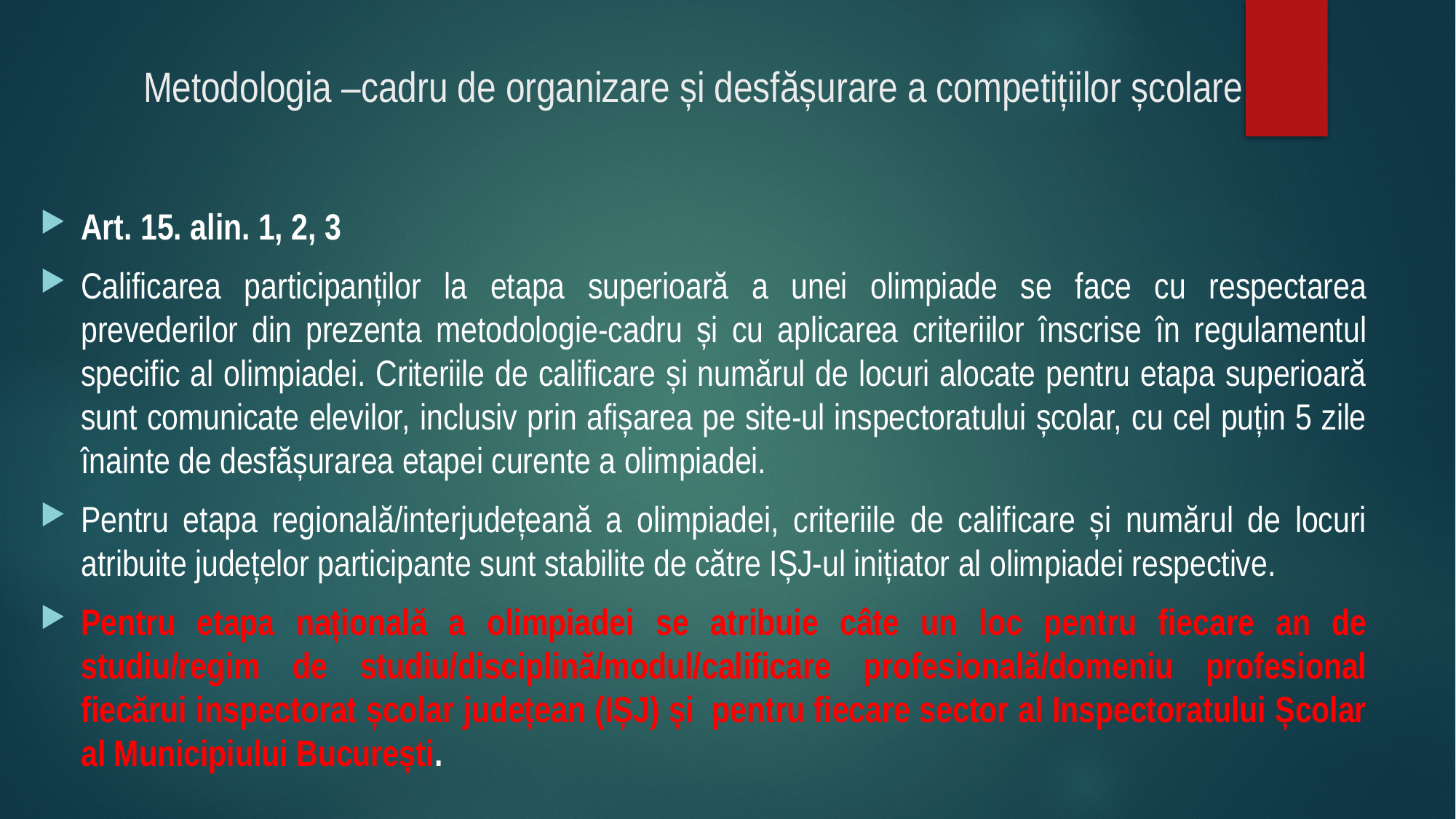

# Metodologia –cadru de organizare și desfășurare a competițiilor școlare
Art. 15. alin. 1, 2, 3
Calificarea participanților la etapa superioară a unei olimpiade se face cu respectarea prevederilor din prezenta metodologie-cadru și cu aplicarea criteriilor înscrise în regulamentul specific al olimpiadei. Criteriile de calificare și numărul de locuri alocate pentru etapa superioară sunt comunicate elevilor, inclusiv prin afișarea pe site-ul inspectoratului școlar, cu cel puțin 5 zile înainte de desfășurarea etapei curente a olimpiadei.
Pentru etapa regională/interjudețeană a olimpiadei, criteriile de calificare și numărul de locuri atribuite județelor participante sunt stabilite de către IȘJ-ul inițiator al olimpiadei respective.
Pentru etapa națională a olimpiadei se atribuie câte un loc pentru fiecare an de studiu/regim de studiu/disciplină/modul/calificare profesională/domeniu profesional fiecărui inspectorat școlar județean (IȘJ) și  pentru fiecare sector al Inspectoratului Școlar al Municipiului București.